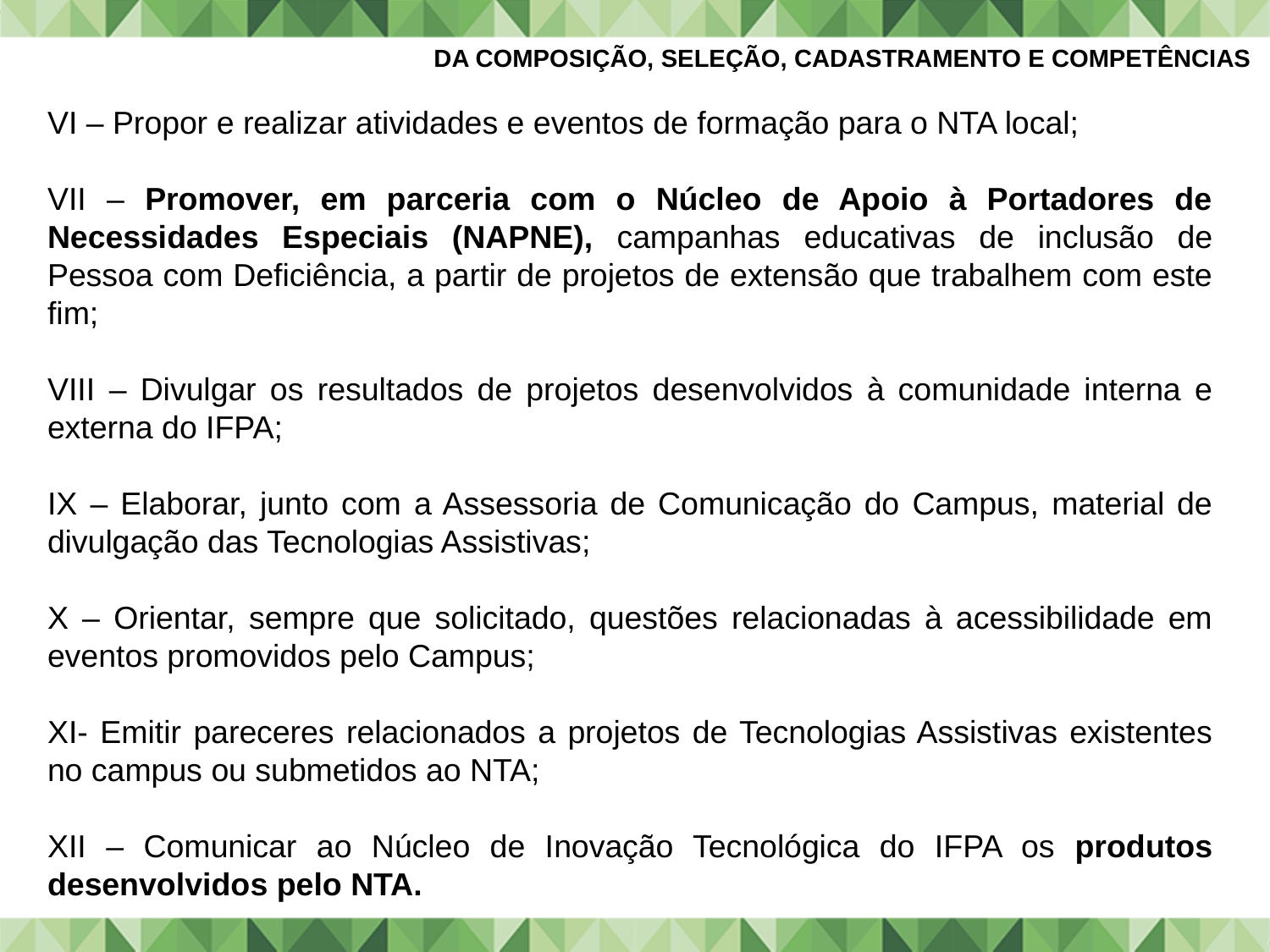

DA COMPOSIÇÃO, SELEÇÃO, CADASTRAMENTO E COMPETÊNCIAS
VI – Propor e realizar atividades e eventos de formação para o NTA local;

VII – Promover, em parceria com o Núcleo de Apoio à Portadores de Necessidades Especiais (NAPNE), campanhas educativas de inclusão de Pessoa com Deficiência, a partir de projetos de extensão que trabalhem com este fim;

VIII – Divulgar os resultados de projetos desenvolvidos à comunidade interna e externa do IFPA;

IX – Elaborar, junto com a Assessoria de Comunicação do Campus, material de divulgação das Tecnologias Assistivas;

X – Orientar, sempre que solicitado, questões relacionadas à acessibilidade em eventos promovidos pelo Campus;

XI- Emitir pareceres relacionados a projetos de Tecnologias Assistivas existentes no campus ou submetidos ao NTA;

XII – Comunicar ao Núcleo de Inovação Tecnológica do IFPA os produtos desenvolvidos pelo NTA.